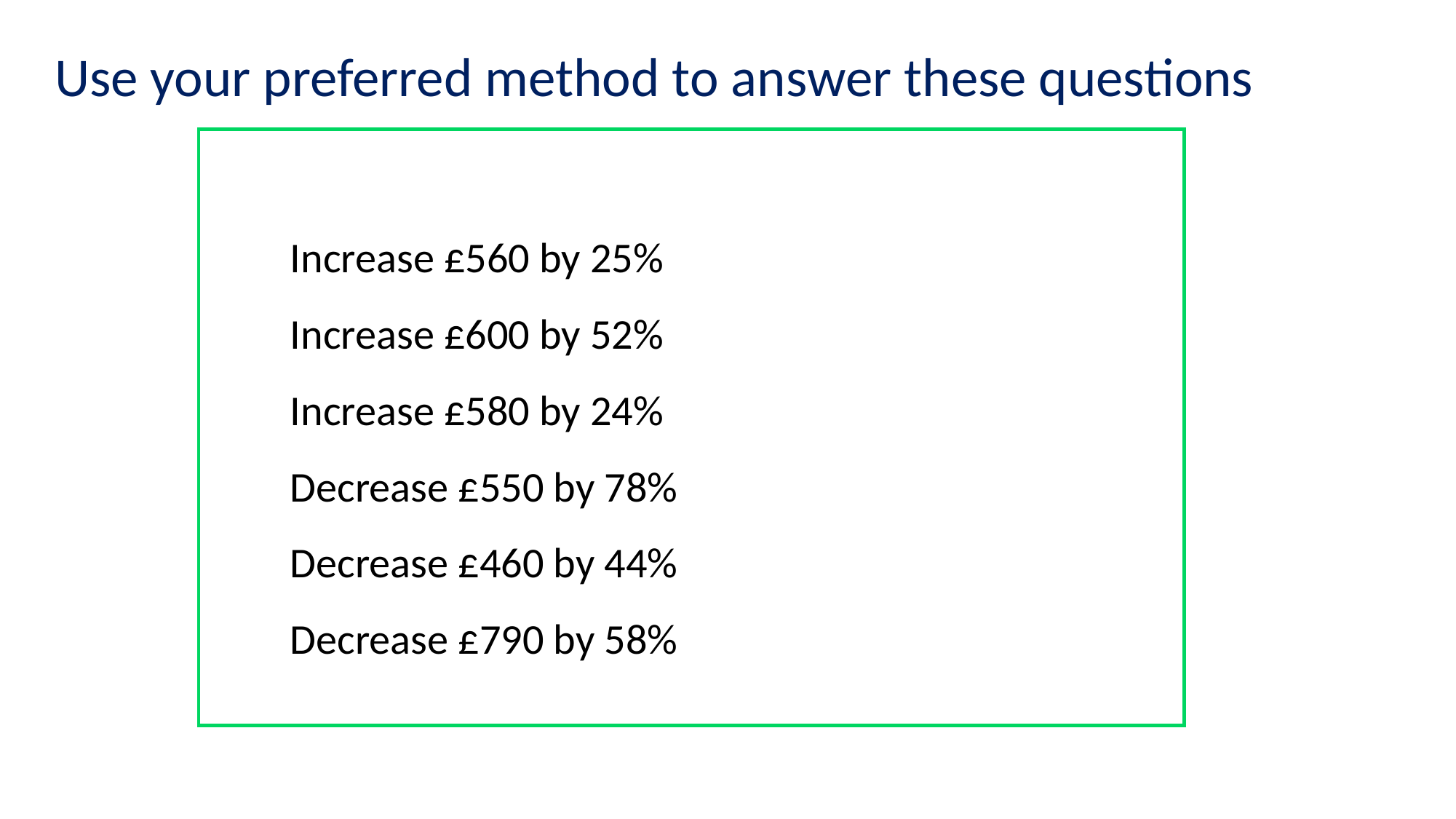

# Use your preferred method to answer these questions

Increase £560 by 25%
Increase £600 by 52%
Increase £580 by 24%
Decrease £550 by 78%
Decrease £460 by 44%
Decrease £790 by 58%